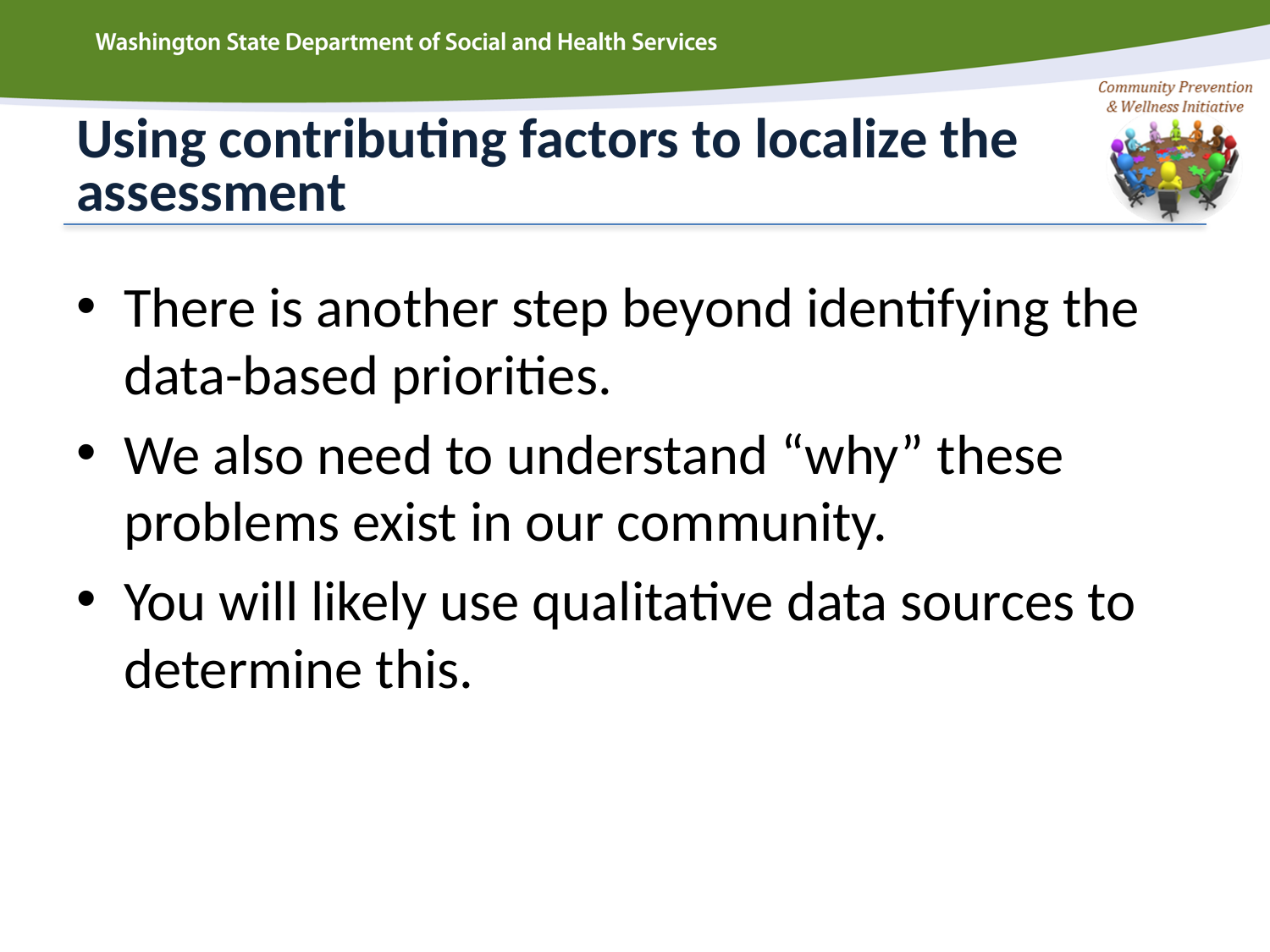

# Using contributing factors to localize the assessment
There is another step beyond identifying the data-based priorities.
We also need to understand “why” these problems exist in our community.
You will likely use qualitative data sources to determine this.